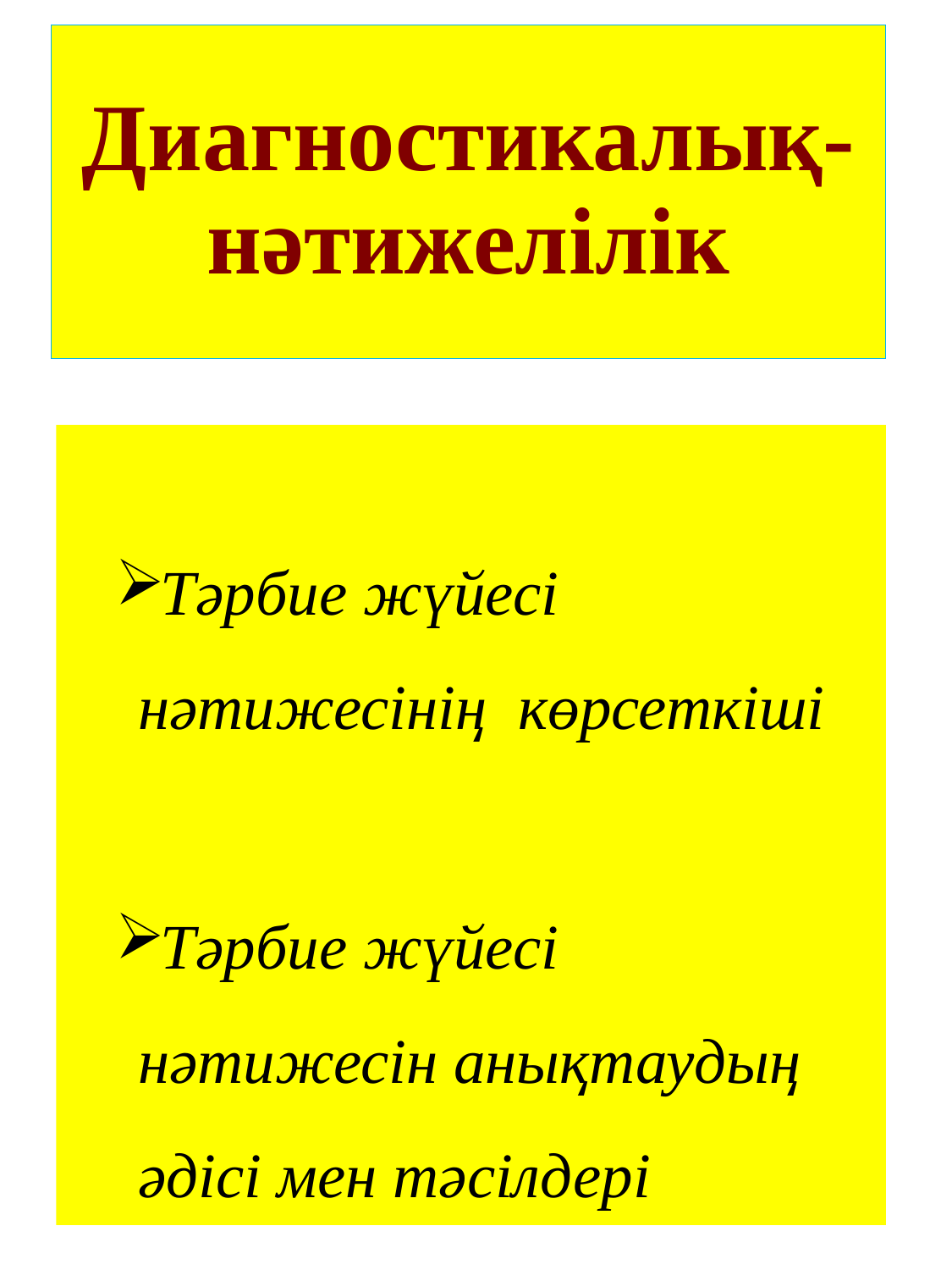

# Диагностикалық-нәтижелілік

Тәрбие жүйесі нәтижесінің  көрсеткіші

Тәрбие жүйесі нәтижесін анықтаудың әдісі мен тәсілдері